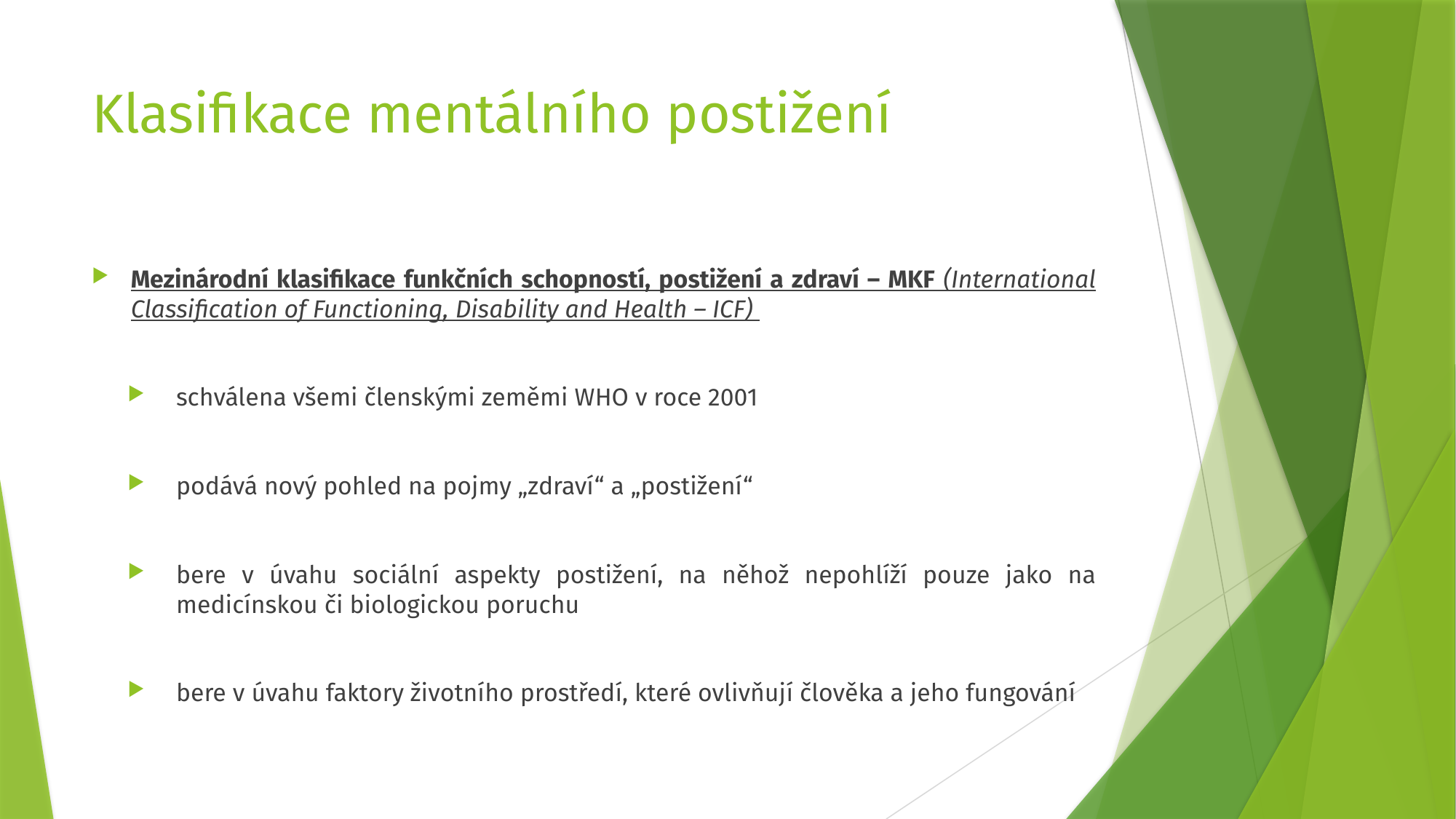

# Klasifikace mentálního postižení
Mezinárodní klasifikace funkčních schopností, postižení a zdraví – MKF (International Classification of Functioning, Disability and Health – ICF)

schválena všemi členskými zeměmi WHO v roce 2001

podává nový pohled na pojmy „zdraví“ a „postižení“

bere v úvahu sociální aspekty postižení, na něhož nepohlíží pouze jako na medicínskou či biologickou poruchu

bere v úvahu faktory životního prostředí, které ovlivňují člověka a jeho fungování